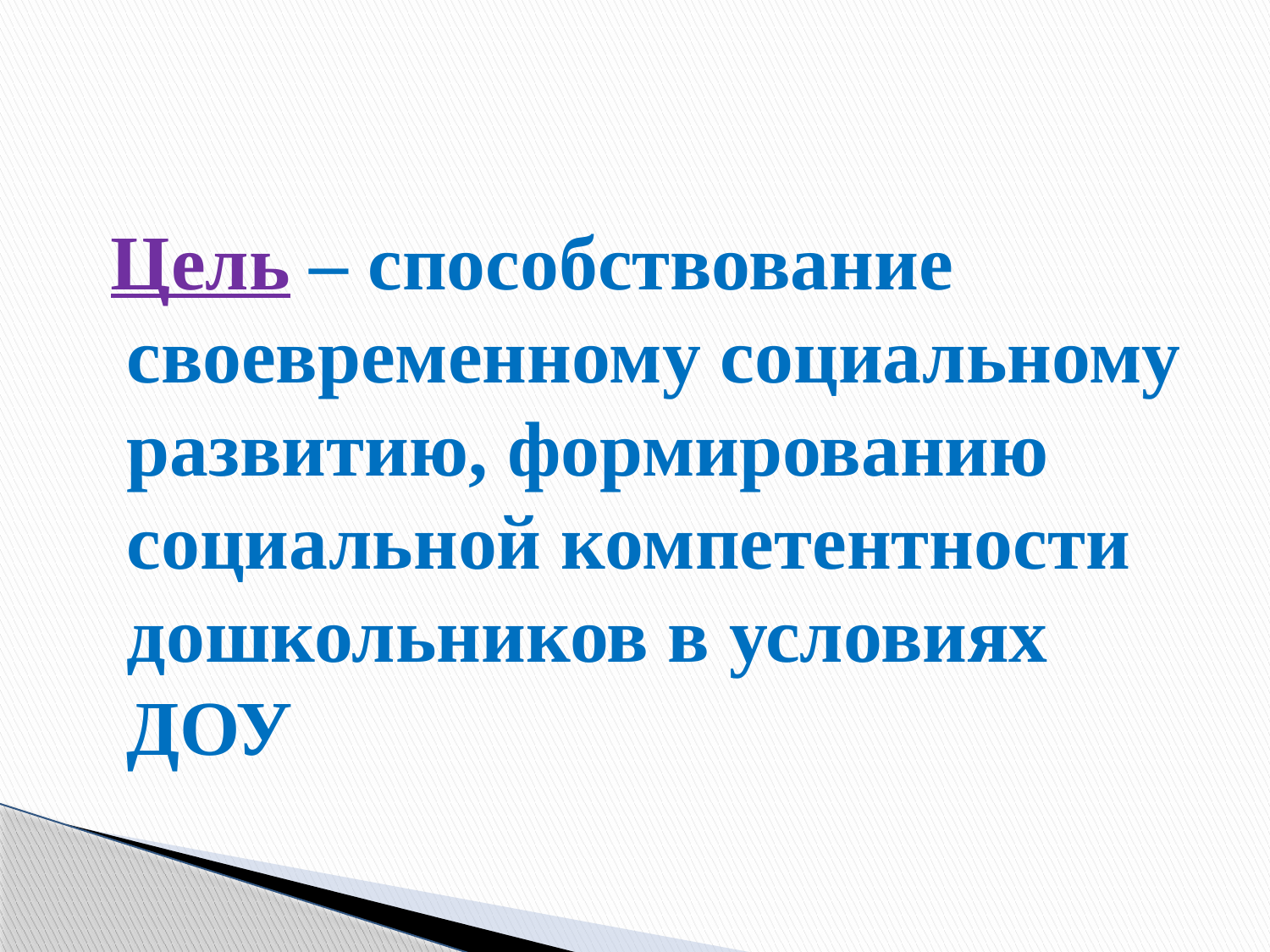

#
 Цель – способствование своевременному социальному развитию, формированию социальной компетентности дошкольников в условиях ДОУ